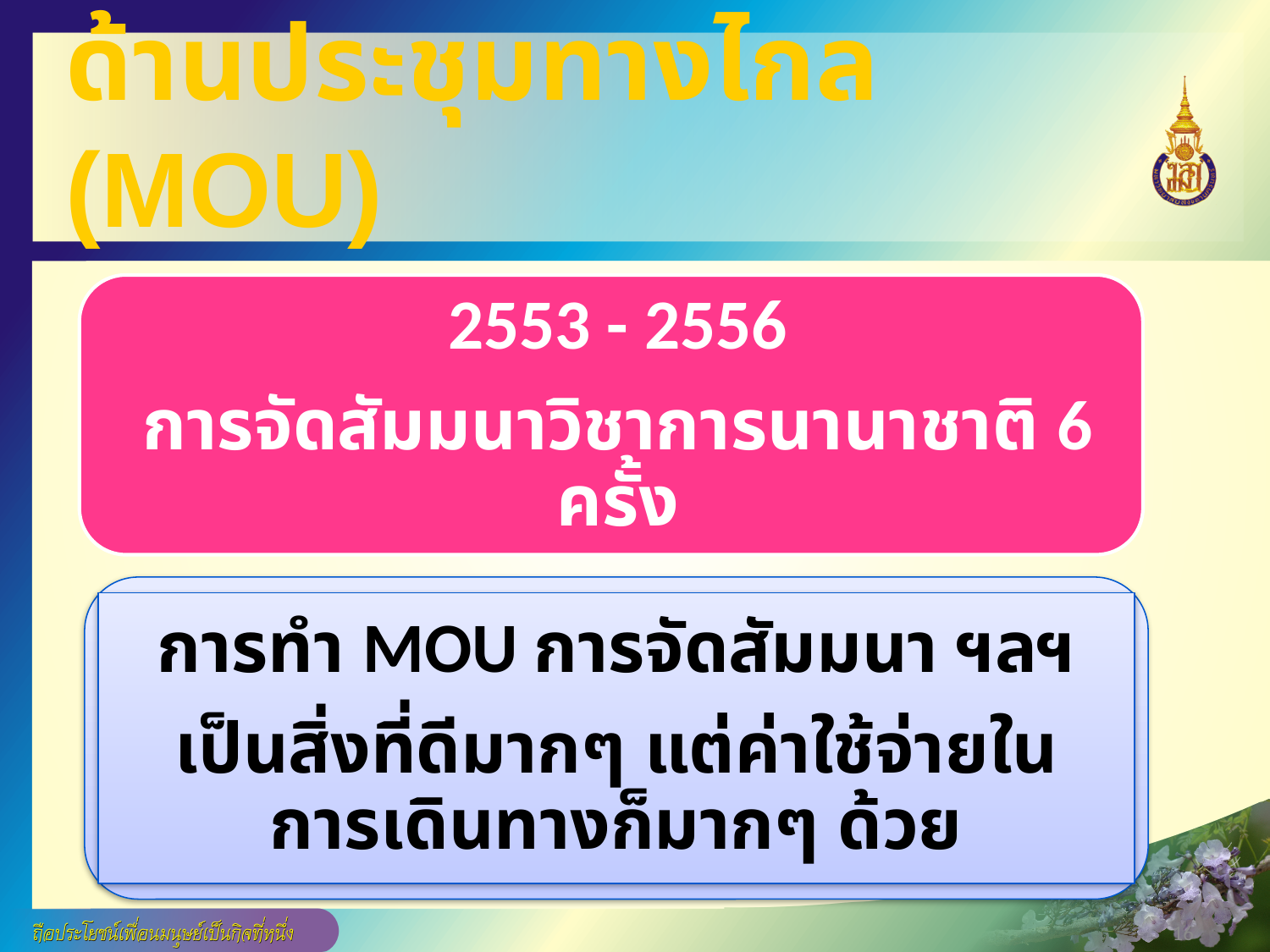

# ด้านประชุมทางไกล (MOU)
2553 - 2556
การจัดสัมมนาวิชาการนานาชาติ 6 ครั้ง

การทำ MOU การจัดสัมมนา ฯลฯ
เป็นสิ่งที่ดีมากๆ แต่ค่าใช้จ่ายในการเดินทางก็มากๆ ด้วย
16